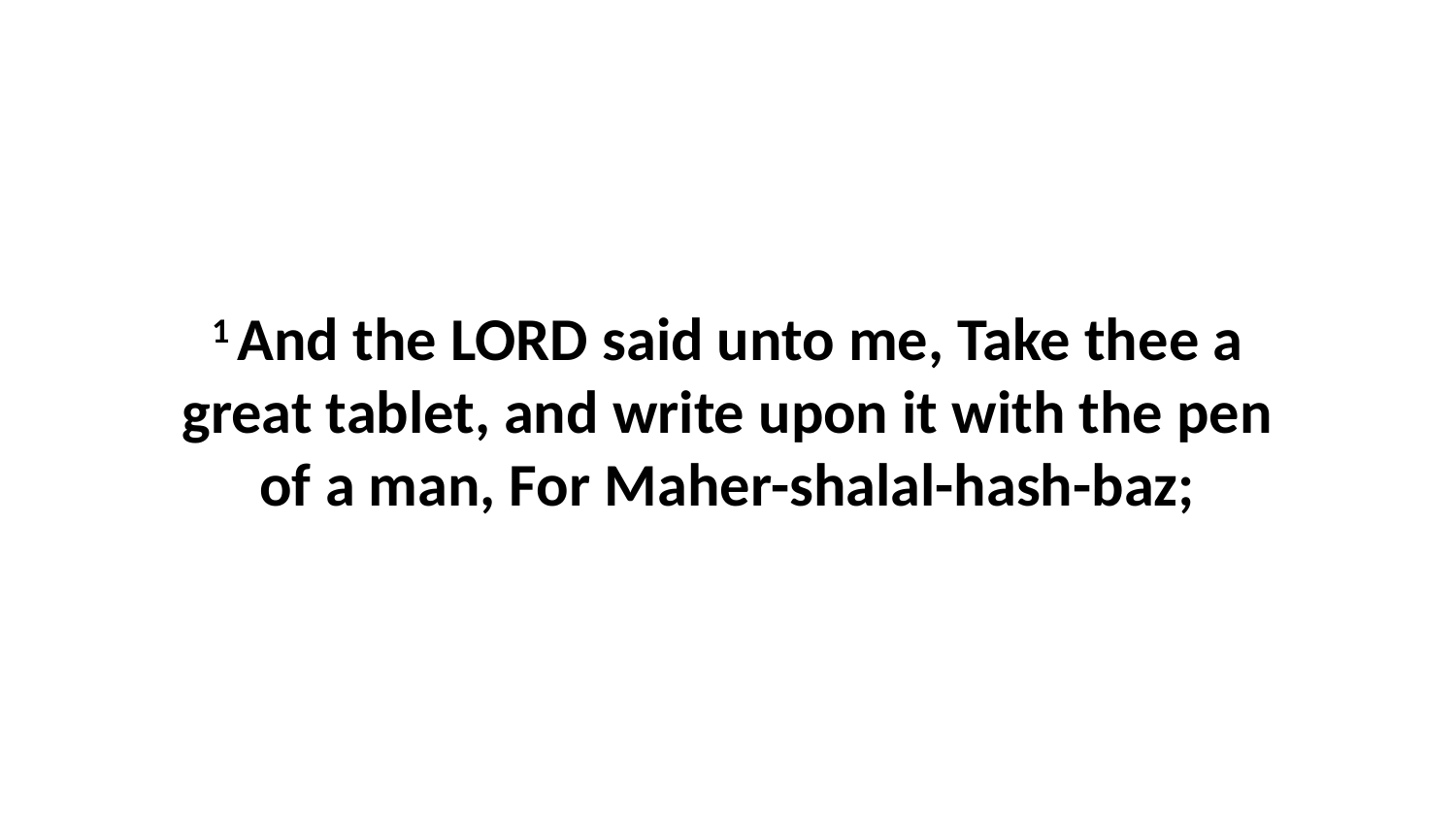

1 And the LORD said unto me, Take thee a great tablet, and write upon it with the pen of a man, For Maher-shalal-hash-baz;